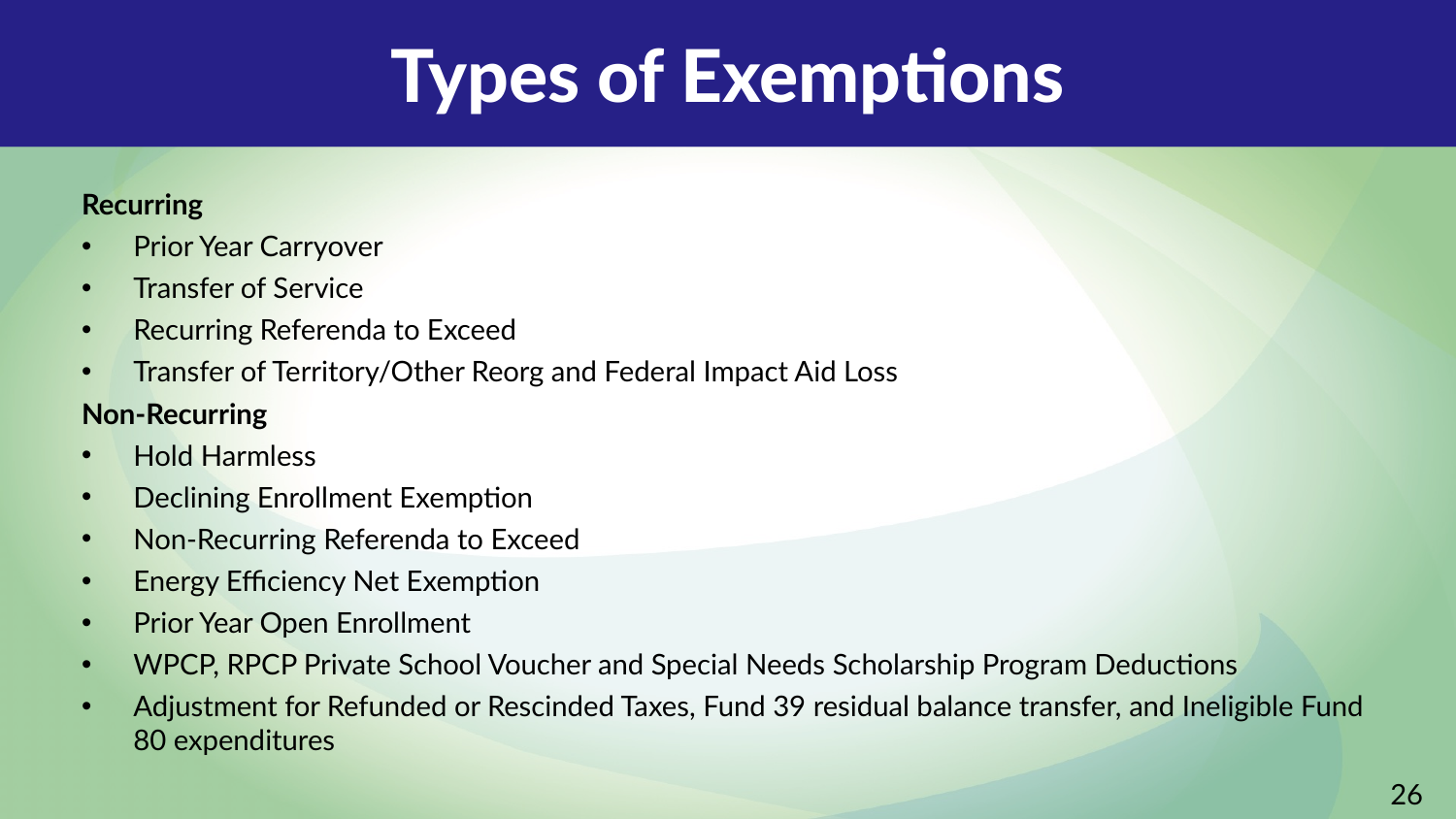

Types of Exemptions
Recurring
Prior Year Carryover
Transfer of Service
Recurring Referenda to Exceed
Transfer of Territory/Other Reorg and Federal Impact Aid Loss
Non-Recurring
Hold Harmless
Declining Enrollment Exemption
Non-Recurring Referenda to Exceed
Energy Efficiency Net Exemption
Prior Year Open Enrollment
WPCP, RPCP Private School Voucher and Special Needs Scholarship Program Deductions
Adjustment for Refunded or Rescinded Taxes, Fund 39 residual balance transfer, and Ineligible Fund 80 expenditures
26